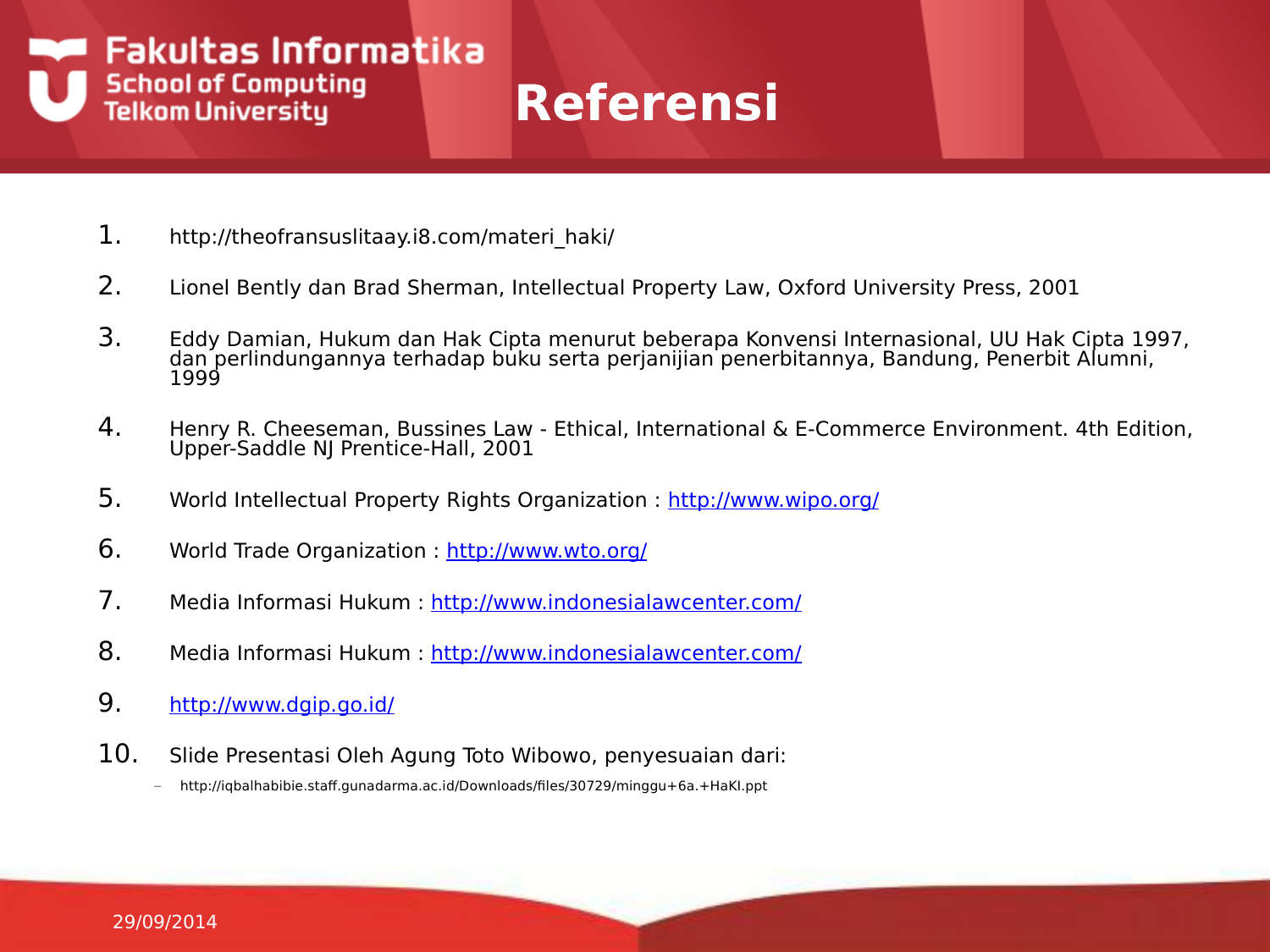

# Referensi
http://theofransuslitaay.i8.com/materi_haki/
Lionel Bently dan Brad Sherman, Intellectual Property Law, Oxford University Press, 2001
Eddy Damian, Hukum dan Hak Cipta menurut beberapa Konvensi Internasional, UU Hak Cipta 1997, dan perlindungannya terhadap buku serta perjanijian penerbitannya, Bandung, Penerbit Alumni, 1999
Henry R. Cheeseman, Bussines Law - Ethical, International & E-Commerce Environment. 4th Edition, Upper-Saddle NJ Prentice-Hall, 2001
World Intellectual Property Rights Organization : http://www.wipo.org/
World Trade Organization : http://www.wto.org/
Media Informasi Hukum : http://www.indonesialawcenter.com/
Media Informasi Hukum : http://www.indonesialawcenter.com/
http://www.dgip.go.id/
Slide Presentasi Oleh Agung Toto Wibowo, penyesuaian dari:
http://iqbalhabibie.staff.gunadarma.ac.id/Downloads/files/30729/minggu+6a.+HaKI.ppt

29/09/2014